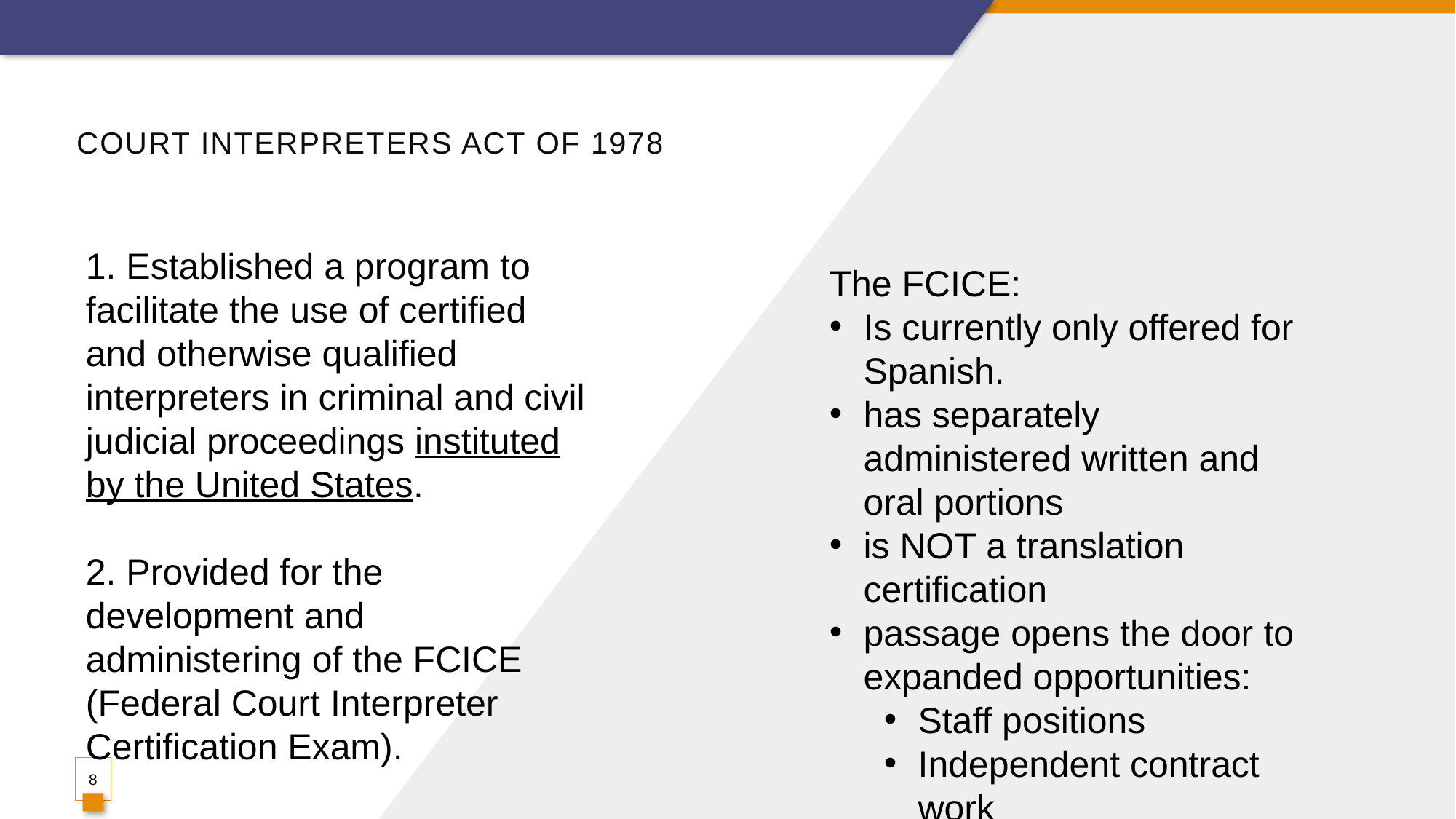

# Court Interpreters Act of 1978
1. Established a program to facilitate the use of certified and otherwise qualified interpreters in criminal and civil judicial proceedings instituted by the United States.

2. Provided for the development and administering of the FCICE (Federal Court Interpreter Certification Exam).
The FCICE:
Is currently only offered for Spanish.
has separately administered written and oral portions
is NOT a translation certification
passage opens the door to expanded opportunities:
Staff positions
Independent contract work

8